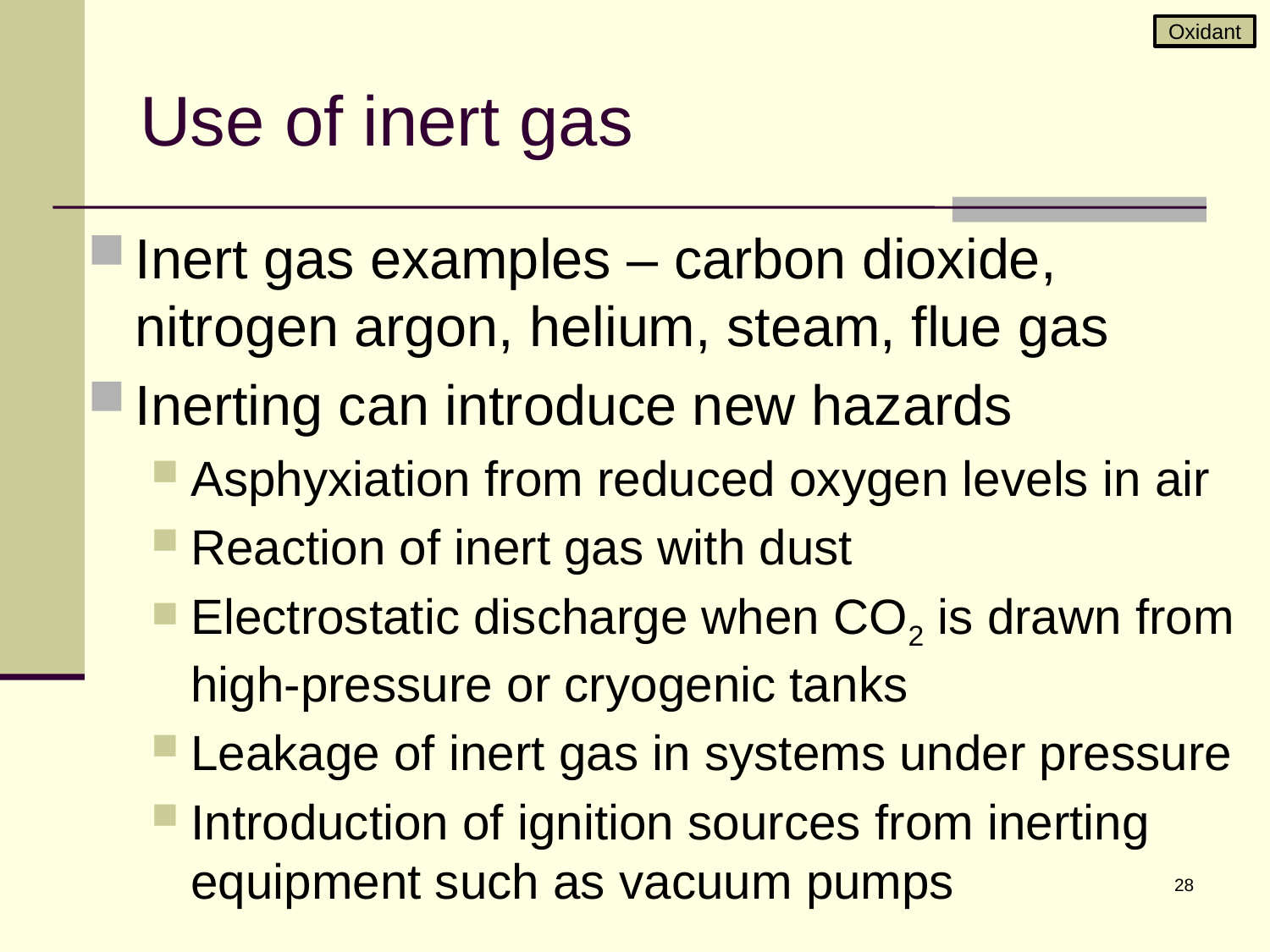

Oxidant
# Use of inert gas
Inert gas examples – carbon dioxide, nitrogen argon, helium, steam, flue gas
Inerting can introduce new hazards
Asphyxiation from reduced oxygen levels in air
Reaction of inert gas with dust
Electrostatic discharge when CO2 is drawn from high-pressure or cryogenic tanks
Leakage of inert gas in systems under pressure
Introduction of ignition sources from inerting equipment such as vacuum pumps

28